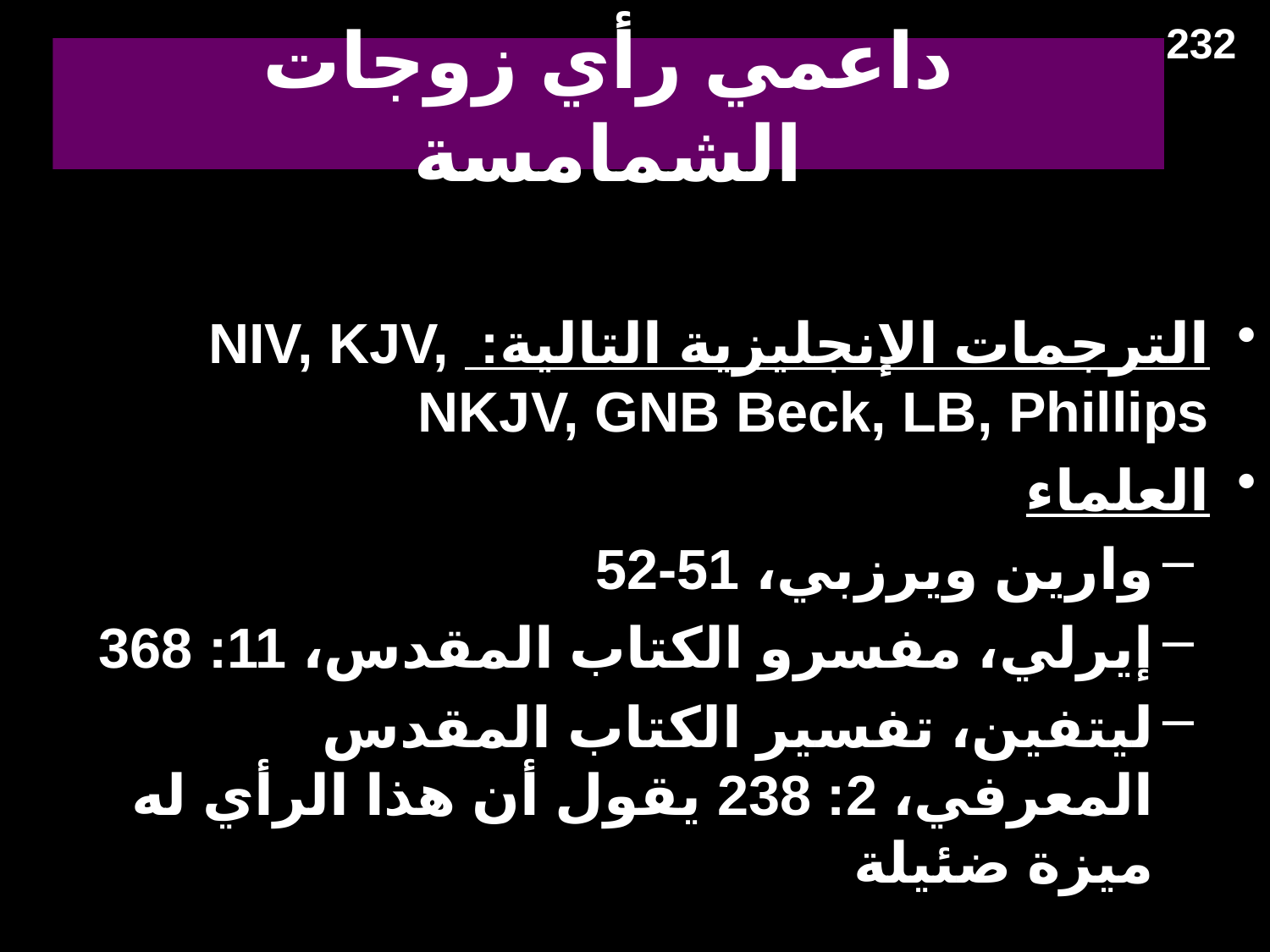

232
# داعمي رأي زوجات الشمامسة

الترجمات الإنجليزية التالية:  NIV, KJV, NKJV, GNB Beck, LB, Phillips
العلماء
وارين ويرزبي، 51-52
إيرلي، مفسرو الكتاب المقدس، 11: 368
ليتفين، تفسير الكتاب المقدس المعرفي، 2: 238 يقول أن هذا الرأي له ميزة ضئيلة